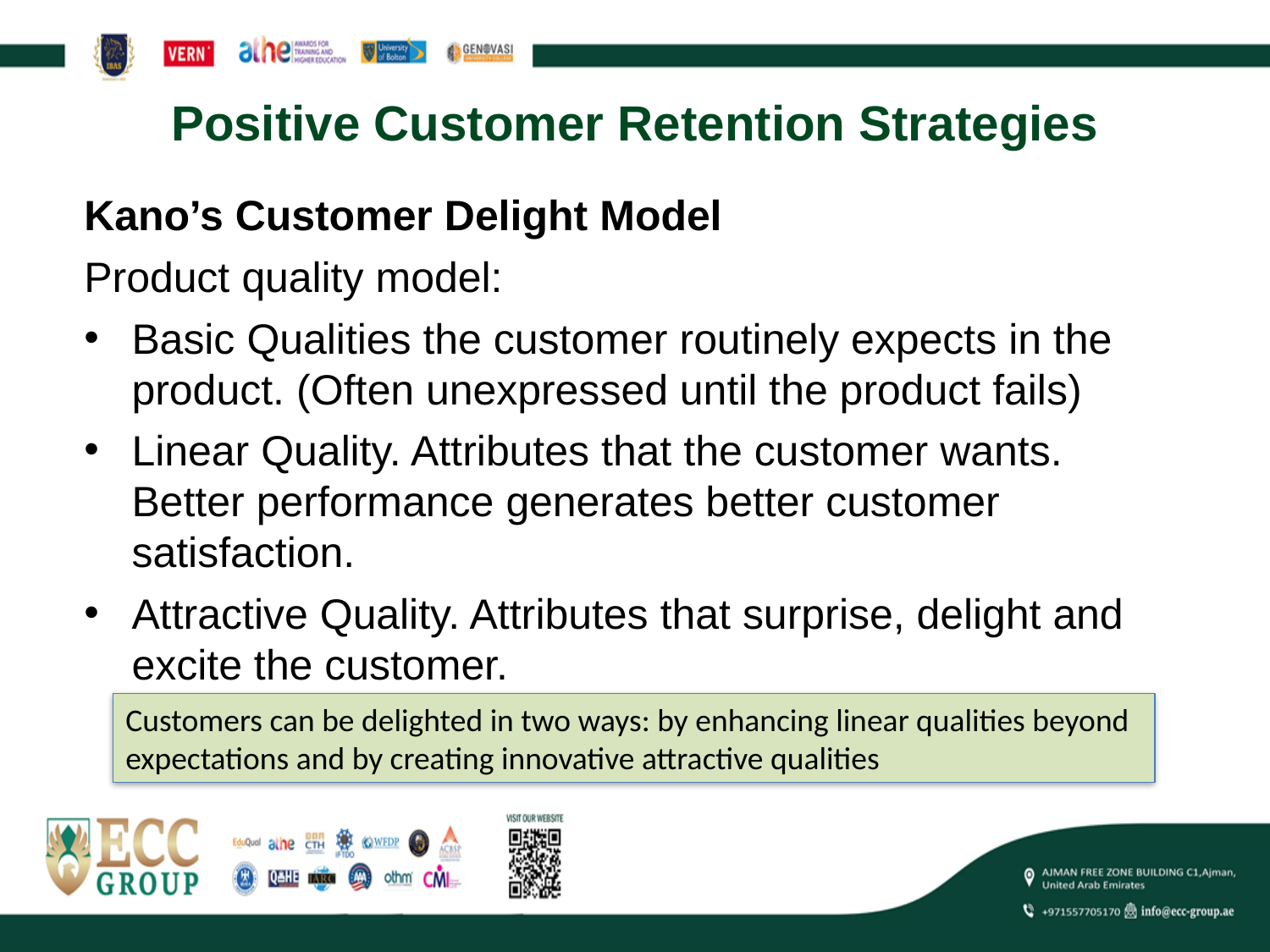

# Positive Customer Retention Strategies
Kano’s Customer Delight Model
Product quality model:
Basic Qualities the customer routinely expects in the product. (Often unexpressed until the product fails)
Linear Quality. Attributes that the customer wants. Better performance generates better customer satisfaction.
Attractive Quality. Attributes that surprise, delight and excite the customer.
Customers can be delighted in two ways: by enhancing linear qualities beyond expectations and by creating innovative attractive qualities